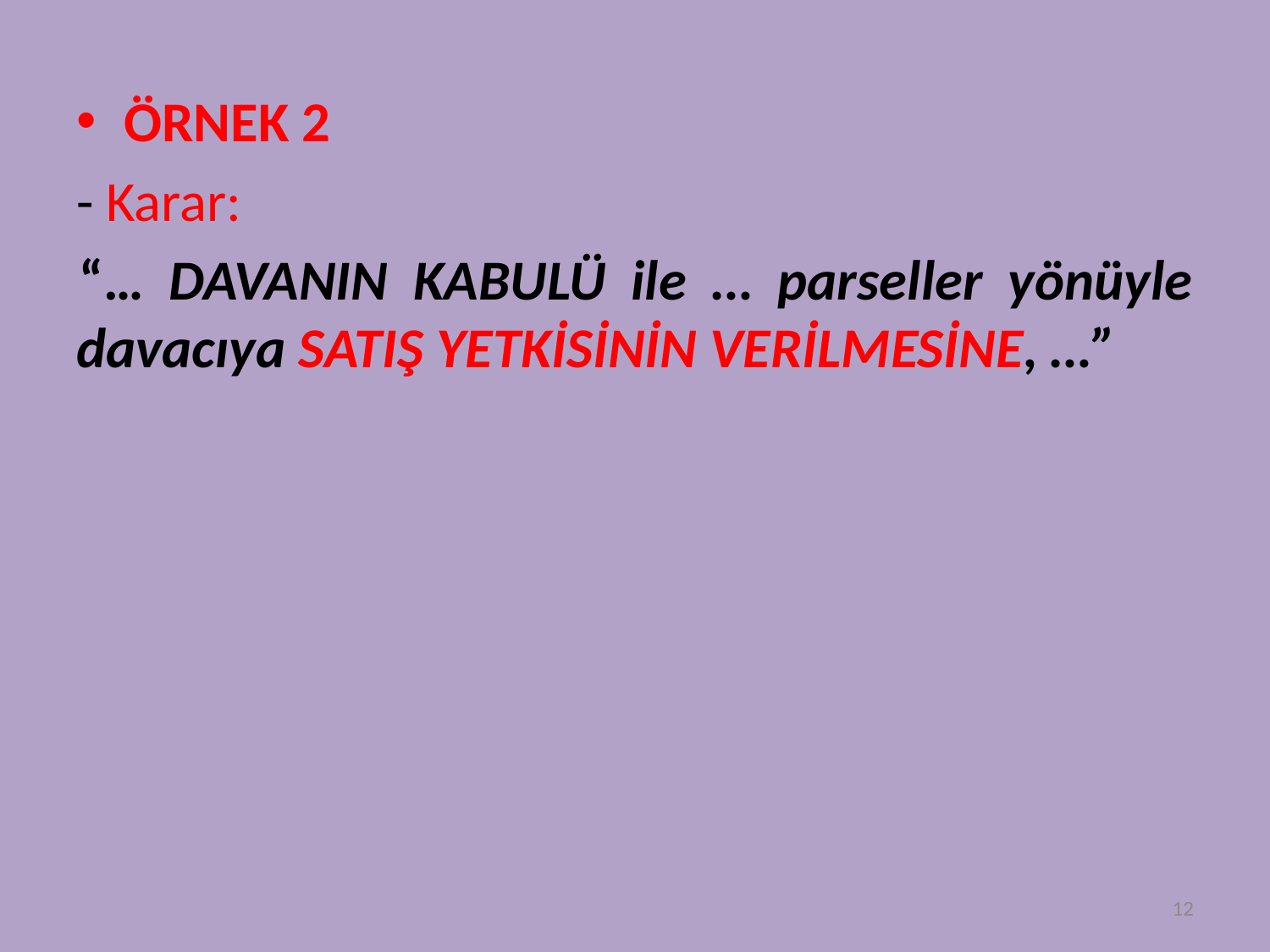

ÖRNEK 2
- Karar:
“… DAVANIN KABULÜ ile … parseller yönüyle davacıya SATIŞ YETKİSİNİN VERİLMESİNE, …”

12